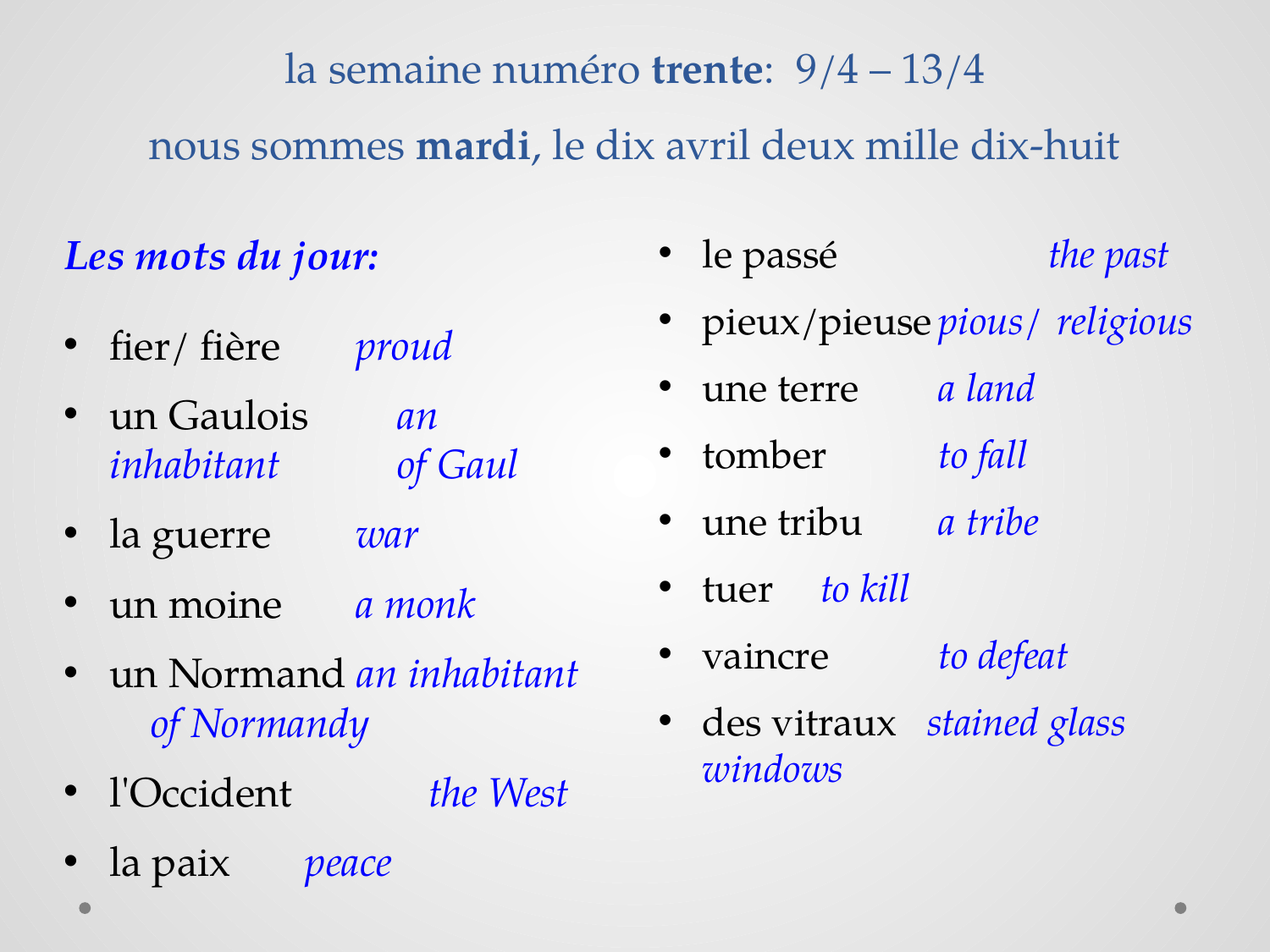

# la semaine numéro trente:  9/4 – 13/4 nous sommes mardi, le dix avril deux mille dix-huit
Les mots du jour:
fier/ fière		proud
un Gaulois	    an inhabitant 		    of Gaul
la guerre		war
un moine		a monk
un Normand an inhabitant 		    of Normandy
l'Occident	       the West
la paix	       peace
le passé	           the past
pieux/pieuse	pious/ 			religious
une terre		a land
tomber		to fall
une tribu		a tribe
tuer			to kill
vaincre		to defeat
des vitraux   stained glass 			windows